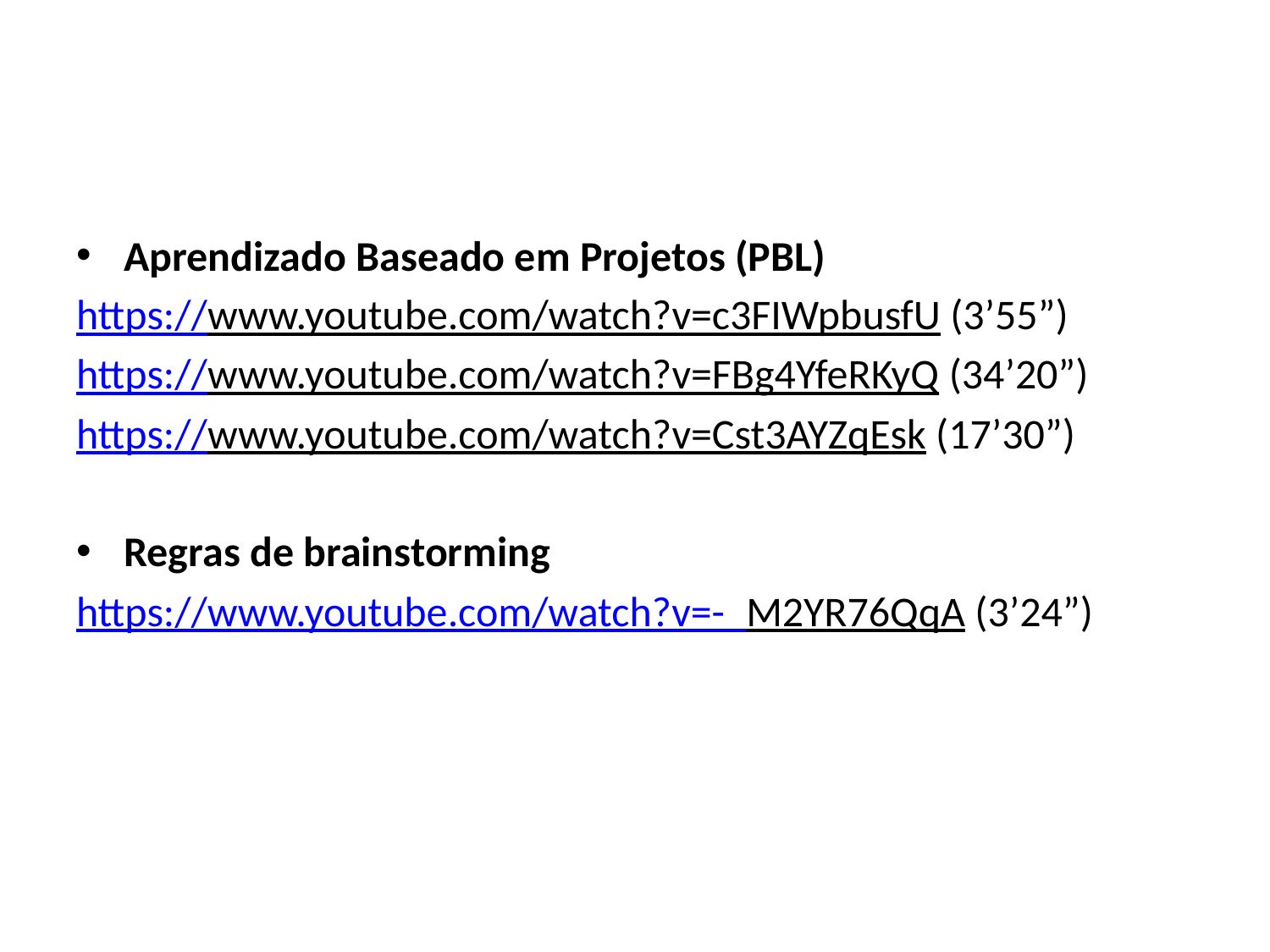

#
Aprendizado Baseado em Projetos (PBL)
https://www.youtube.com/watch?v=c3FIWpbusfU (3’55”)
https://www.youtube.com/watch?v=FBg4YfeRKyQ (34’20”)
https://www.youtube.com/watch?v=Cst3AYZqEsk (17’30”)

Regras de brainstorming
https://www.youtube.com/watch?v=-_M2YR76QqA (3’24”)